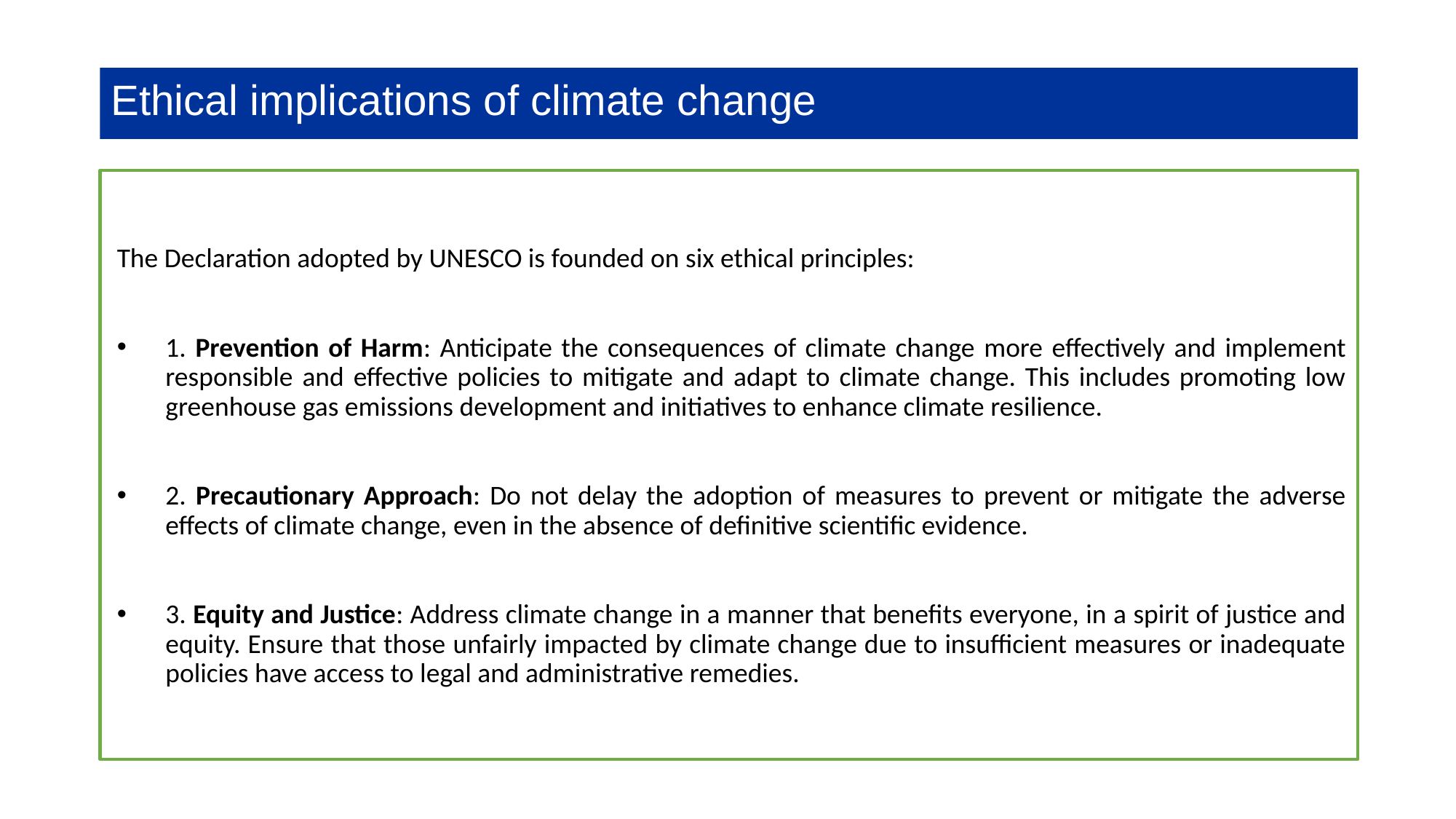

# Ethical implications of climate change

The Declaration adopted by UNESCO is founded on six ethical principles:

1. Prevention of Harm: Anticipate the consequences of climate change more effectively and implement responsible and effective policies to mitigate and adapt to climate change. This includes promoting low greenhouse gas emissions development and initiatives to enhance climate resilience.

2. Precautionary Approach: Do not delay the adoption of measures to prevent or mitigate the adverse effects of climate change, even in the absence of definitive scientific evidence.

3. Equity and Justice: Address climate change in a manner that benefits everyone, in a spirit of justice and equity. Ensure that those unfairly impacted by climate change due to insufficient measures or inadequate policies have access to legal and administrative remedies.